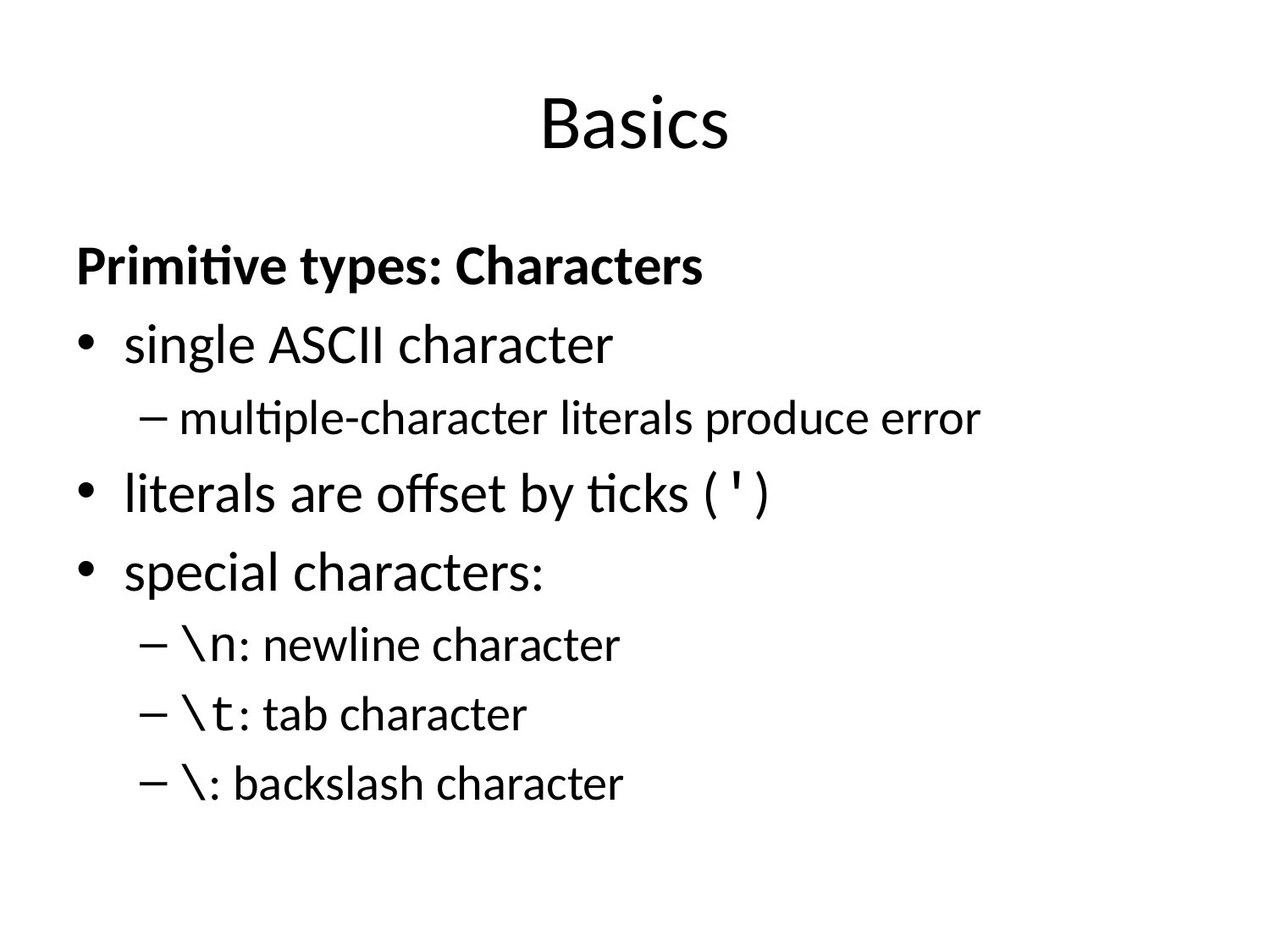

# Basics
Primitive types: Characters
single ASCII character
multiple-character literals produce error
literals are offset by ticks (')
special characters:
\n: newline character
\t: tab character
\: backslash character